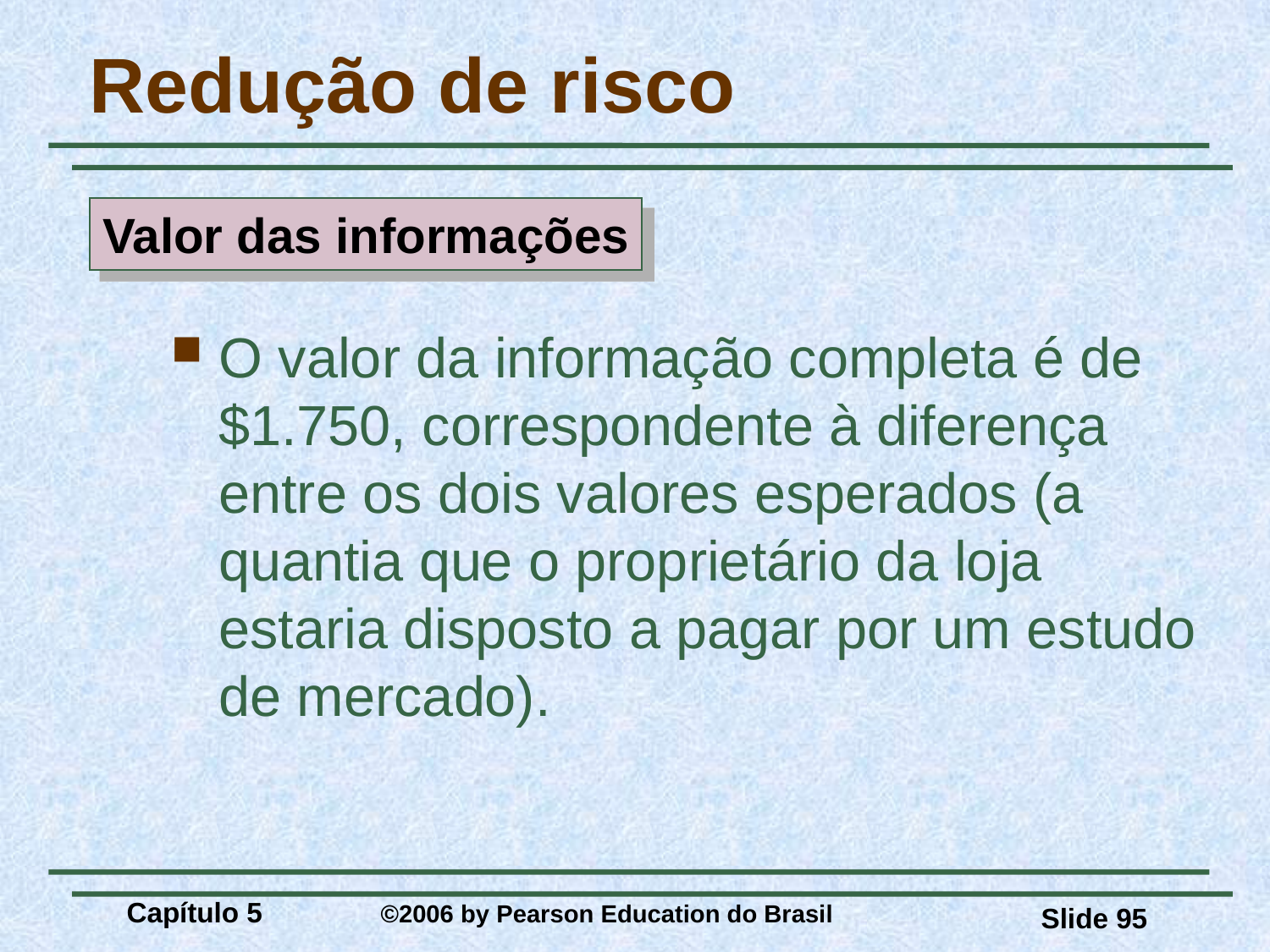

# Redução de risco
Valor das informações
O valor da informação completa é de $1.750, correspondente à diferença entre os dois valores esperados (a quantia que o proprietário da loja estaria disposto a pagar por um estudo de mercado).

Capítulo 5 	©2006 by Pearson Education do Brasil
Slide 95